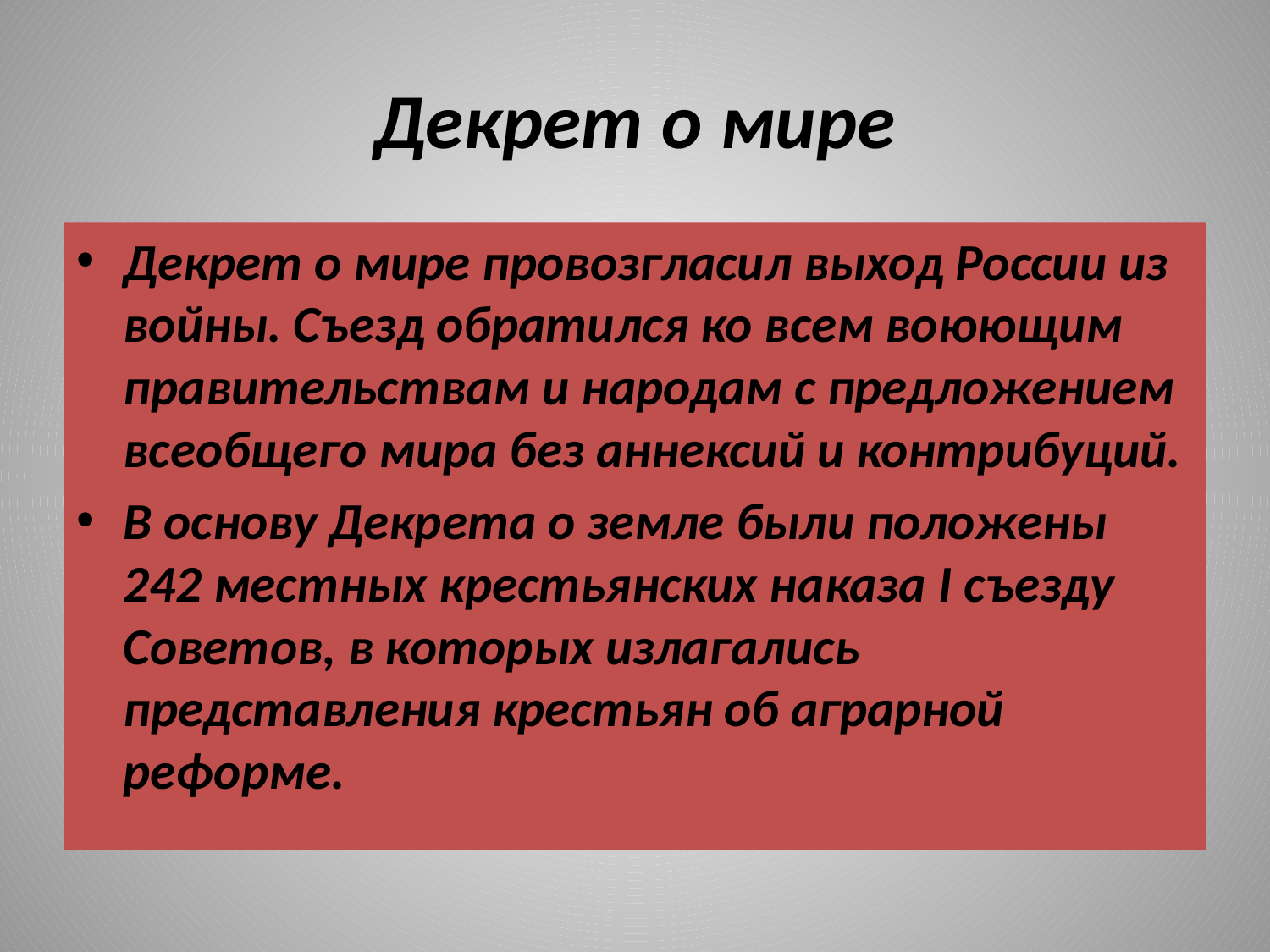

# Декрет о мире
Декрет о мире провозгласил выход России из войны. Съезд обратился ко всем воюющим правительствам и народам с предложением всеобщего мира без аннексий и контрибуций.
В основу Декрета о земле были положены 242 местных крестьянских наказа I съезду Советов, в которых излагались представления крестьян об аграрной реформе.